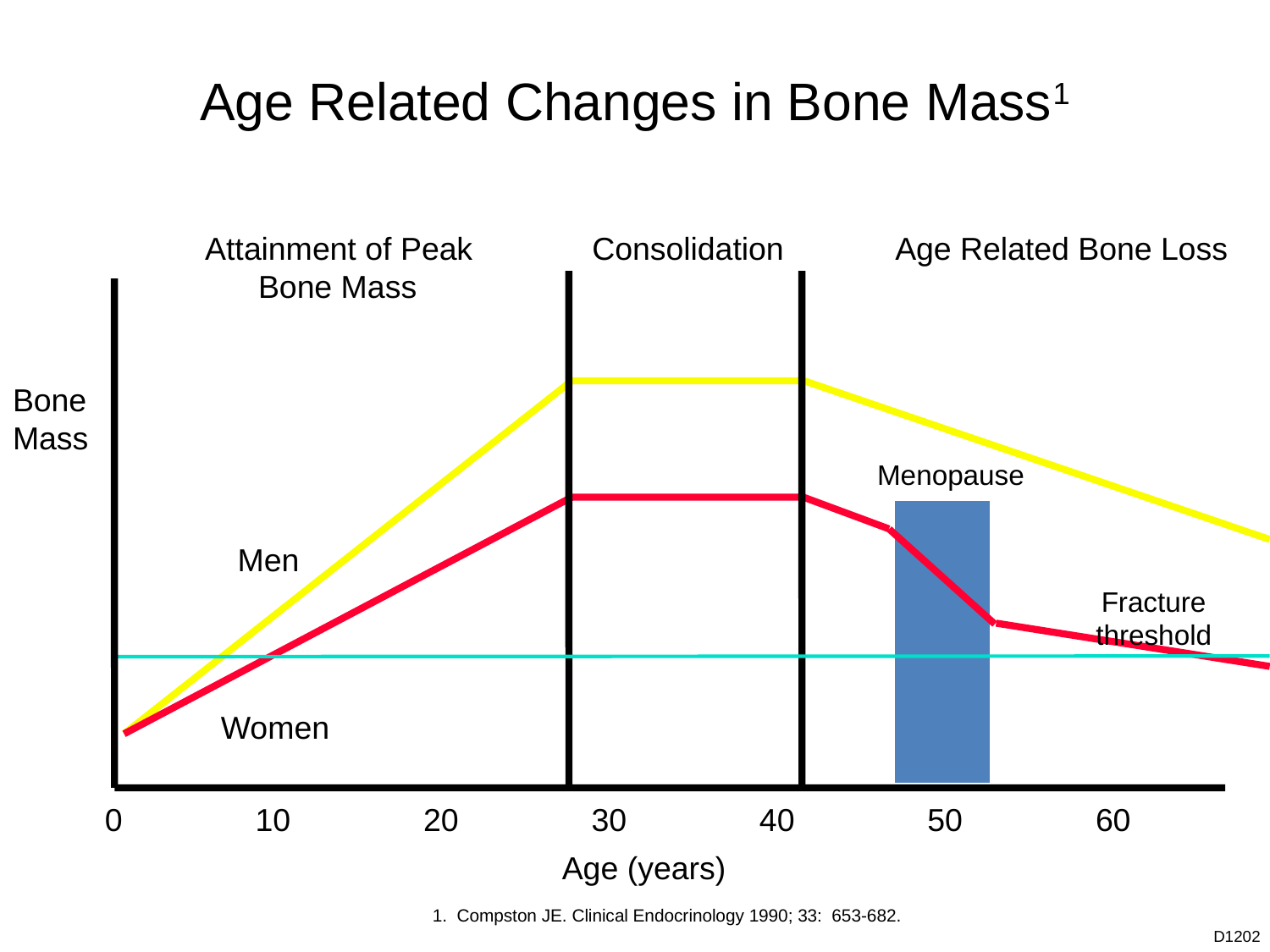

Age Related Changes in Bone Mass1
         Attainment of Peak
               Bone Mass
Consolidation
Age Related Bone Loss

  Menopause

Men
Fracture
threshold

Women

   0               10               20               30               40               50               60
Age (years)
Bone
Mass
1.  Compston JE. Clinical Endocrinology 1990; 33:  653-682.
D1202